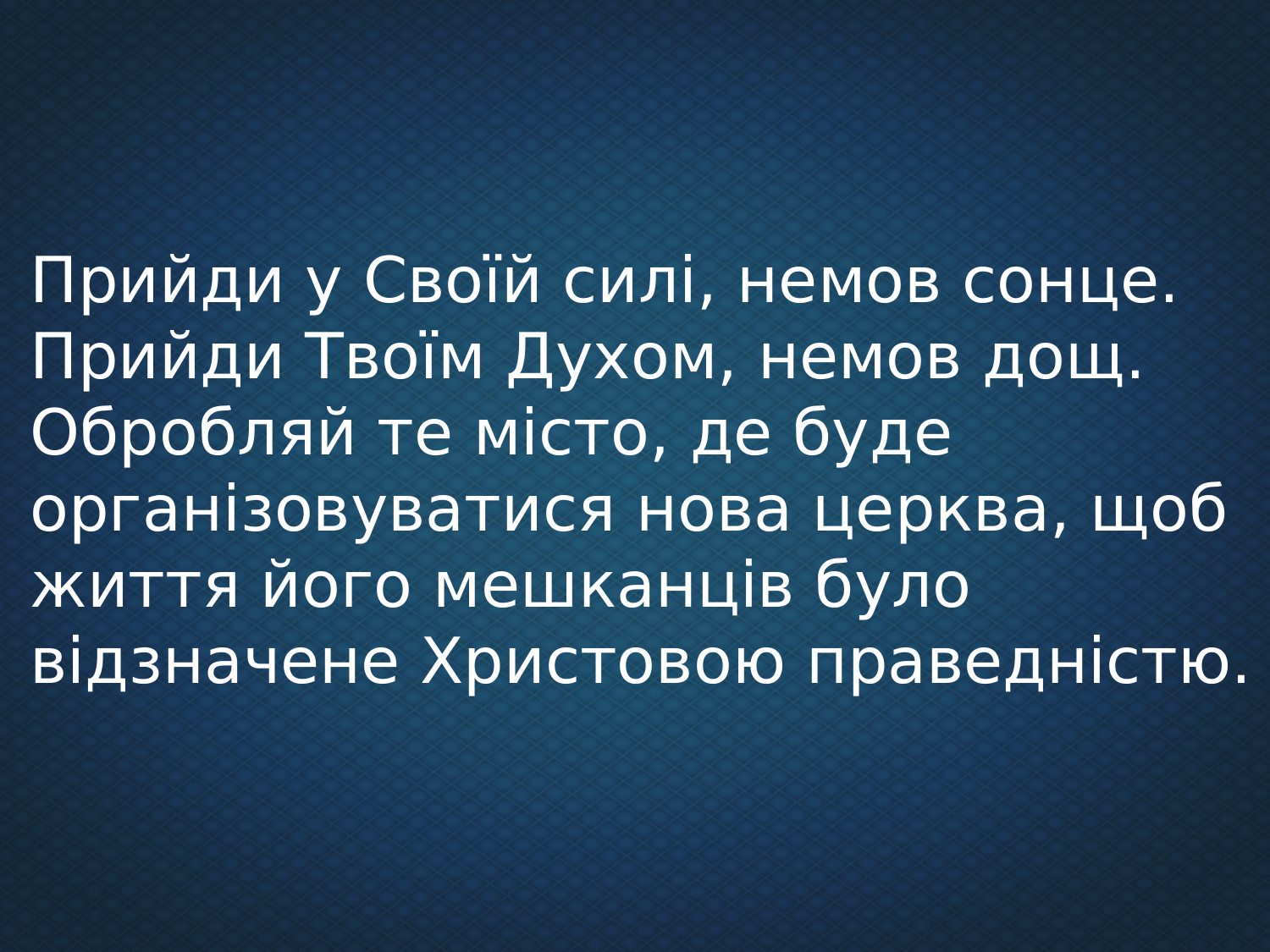

Прийди у Своїй силі, немов сонце. Прийди Твоїм Духом, немов дощ. Обробляй те місто, де буде організовуватися нова церква, щоб життя його мешканців було відзначене Христовою праведністю.